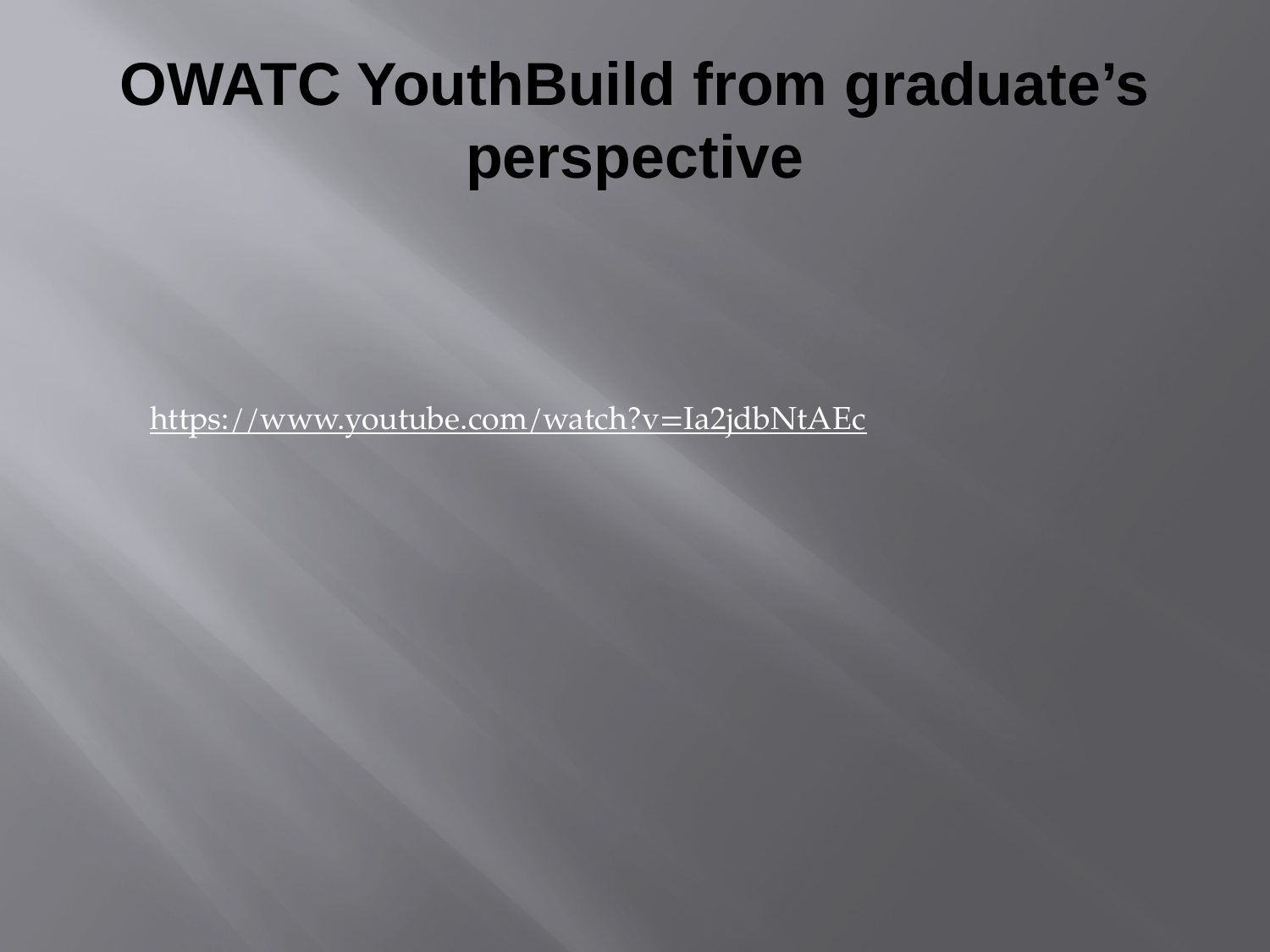

# OWATC YouthBuild from graduate’s perspective
https://www.youtube.com/watch?v=Ia2jdbNtAEc